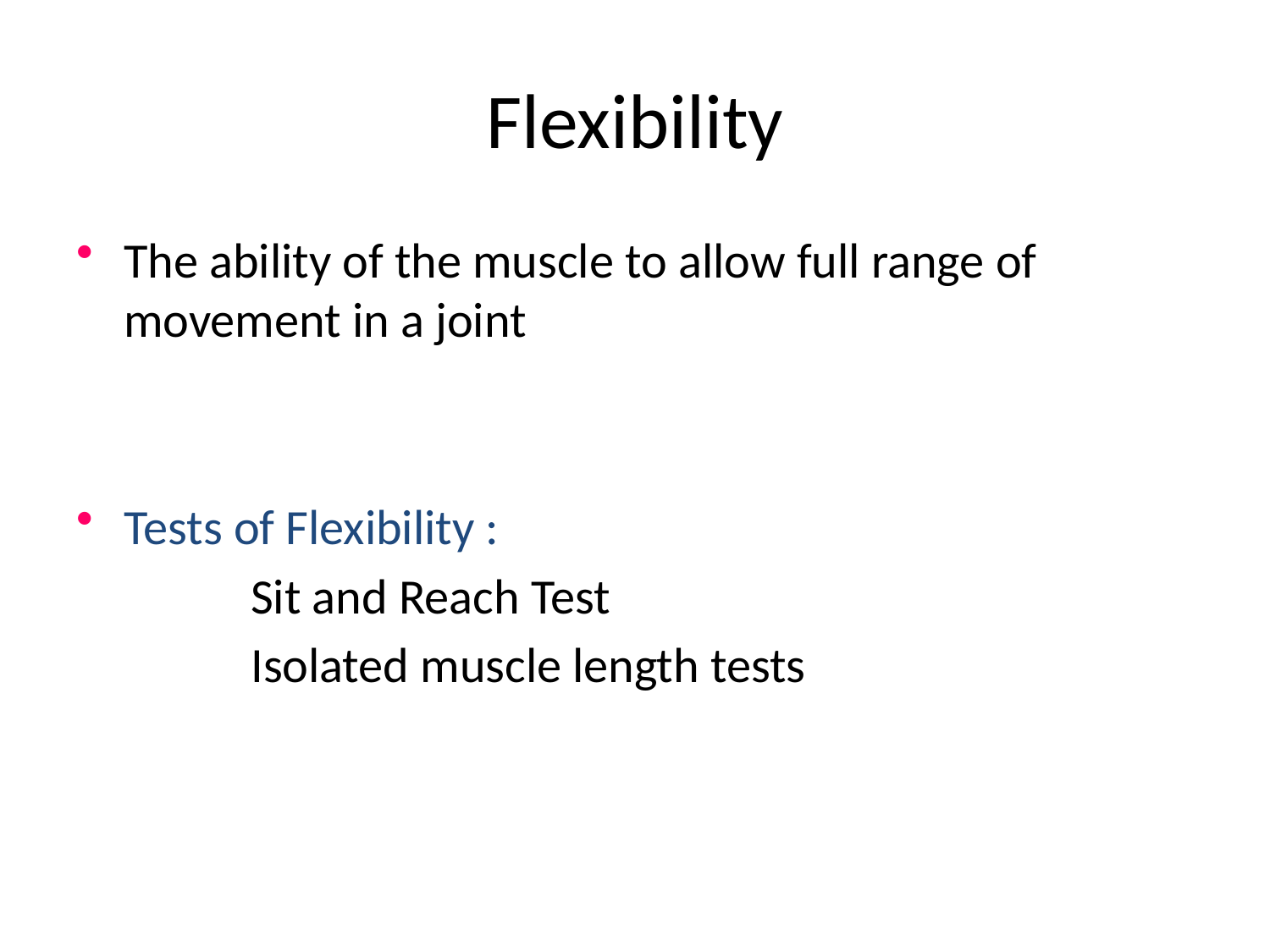

# Flexibility
The ability of the muscle to allow full range of movement in a joint

Tests of Flexibility :
		Sit and Reach Test
		Isolated muscle length tests